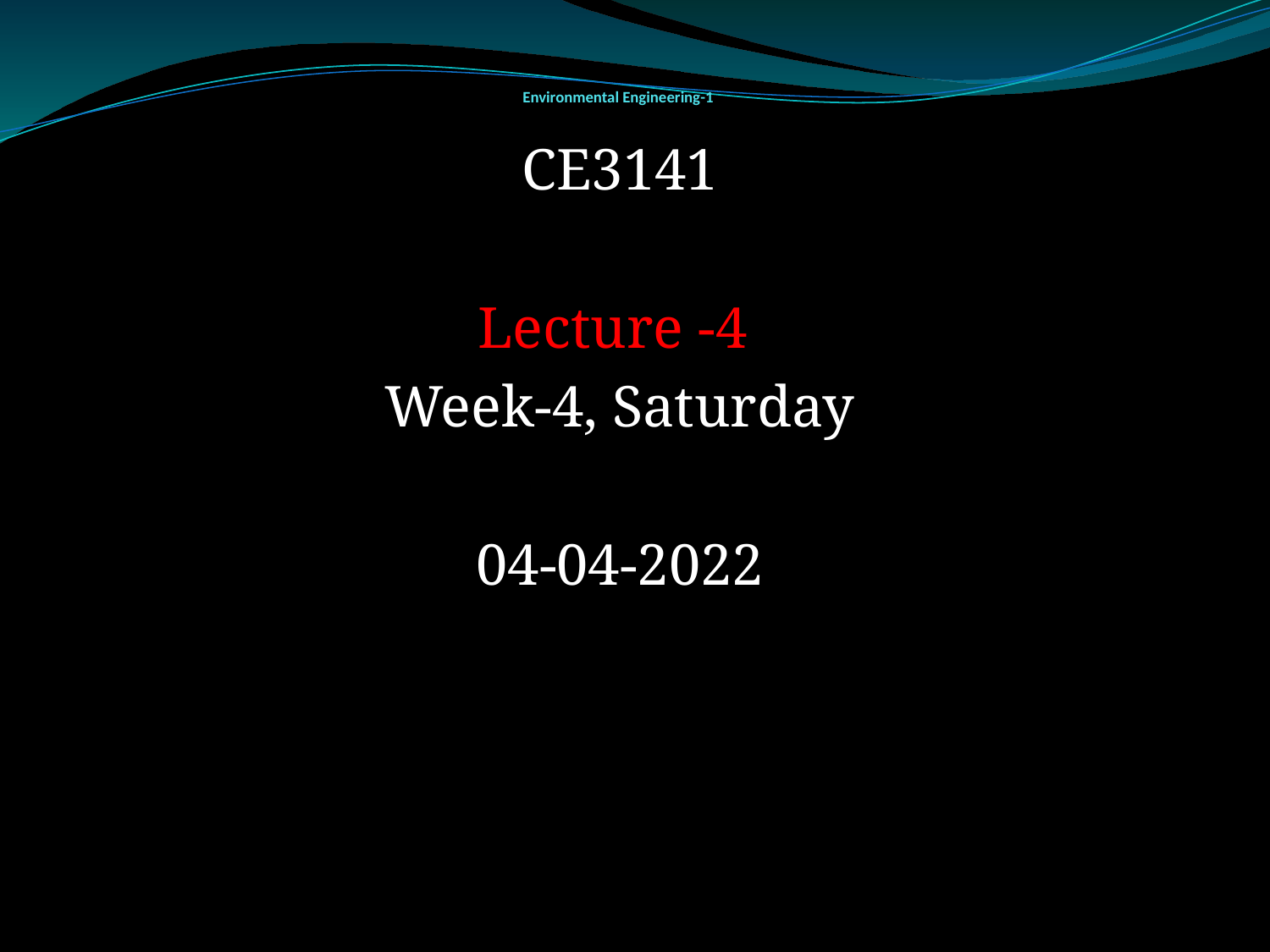

# Environmental Engineering-1
CE3141

Lecture -4
Week-4, Saturday

04-04-2022